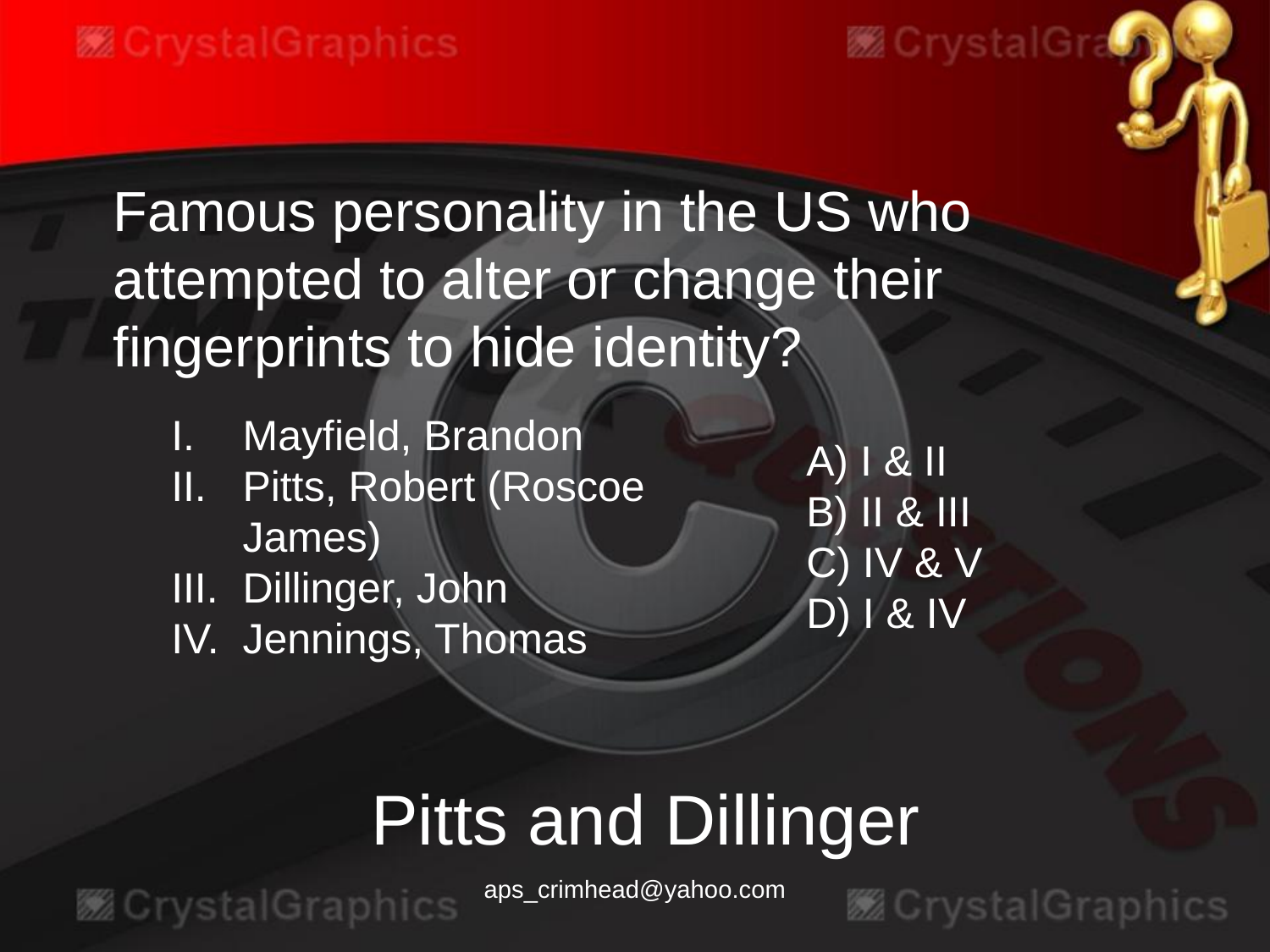

Famous personality in the US who attempted to alter or change their fingerprints to hide identity?
Mayfield, Brandon
Pitts, Robert (Roscoe James)
Dillinger, John
Jennings, Thomas
A) I & II
B) II & III
C) IV & V
D) I & IV
Pitts and Dillinger
aps_crimhead@yahoo.com